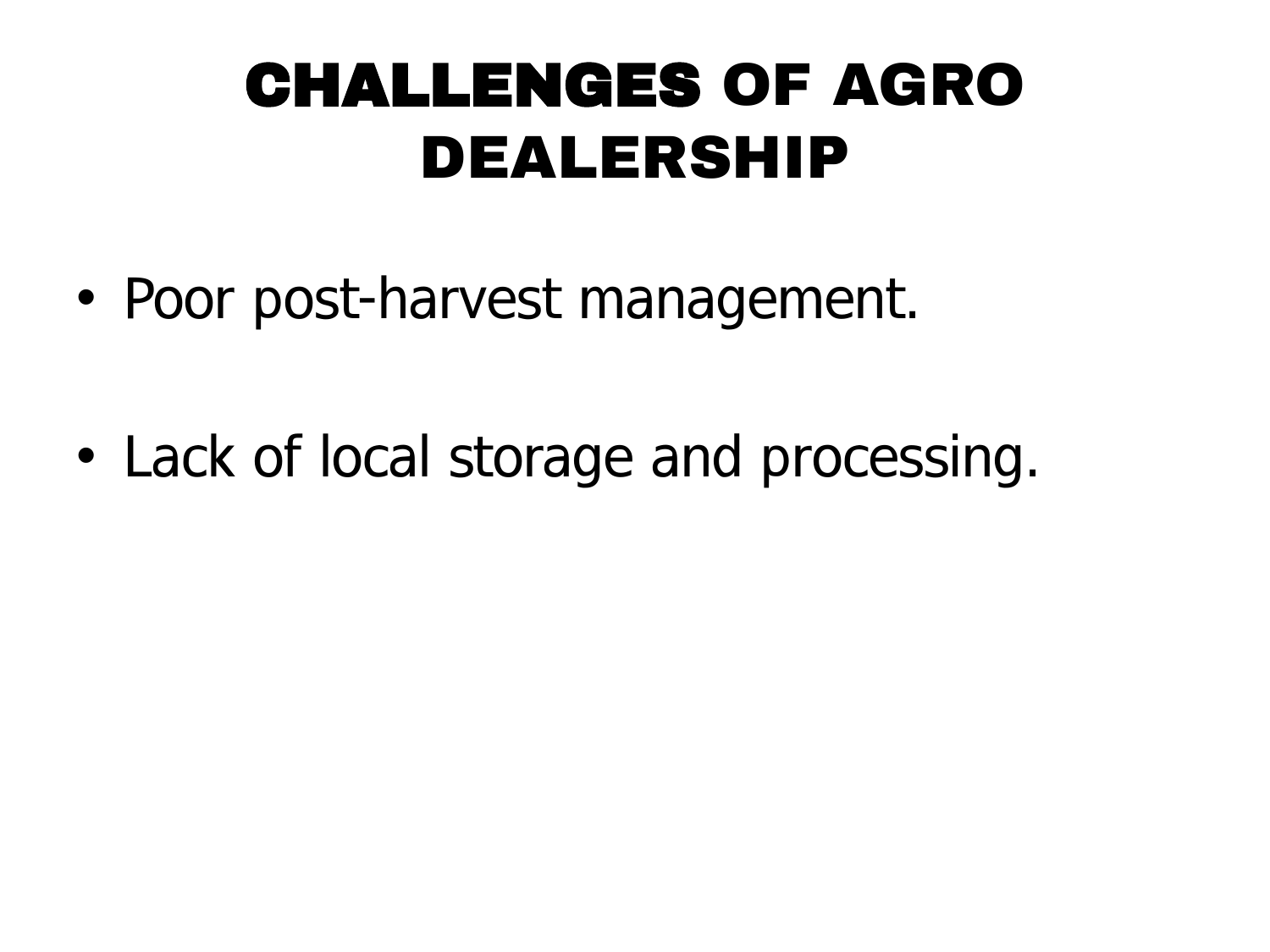

# CHALLENGES OF AGRO DEALERSHIP
Poor post-harvest management.

Lack of local storage and processing.